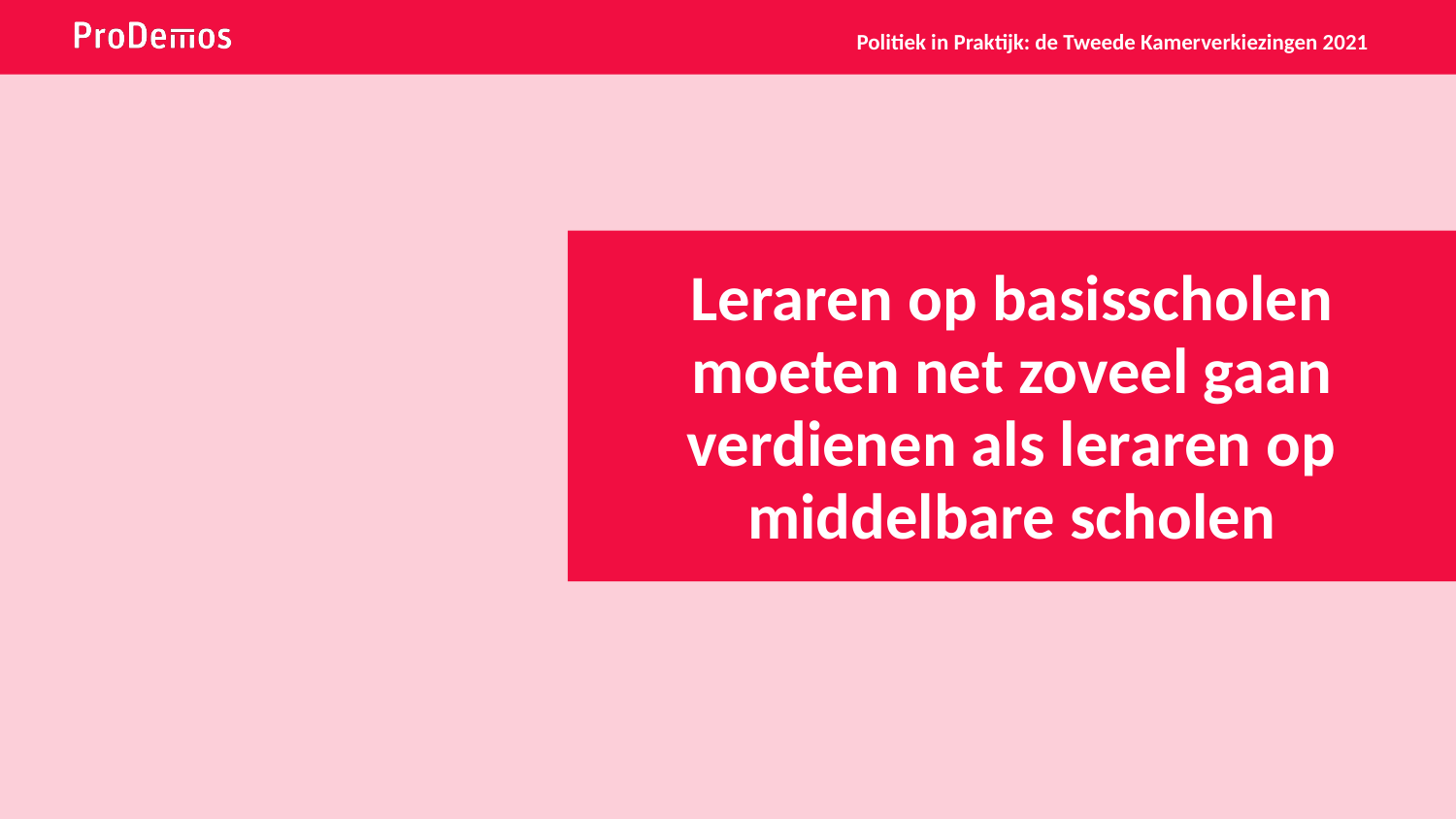

Politiek in Praktijk: de Tweede Kamerverkiezingen 2021
# Leraren op basisscholen moeten net zoveel gaan verdienen als leraren op middelbare scholen